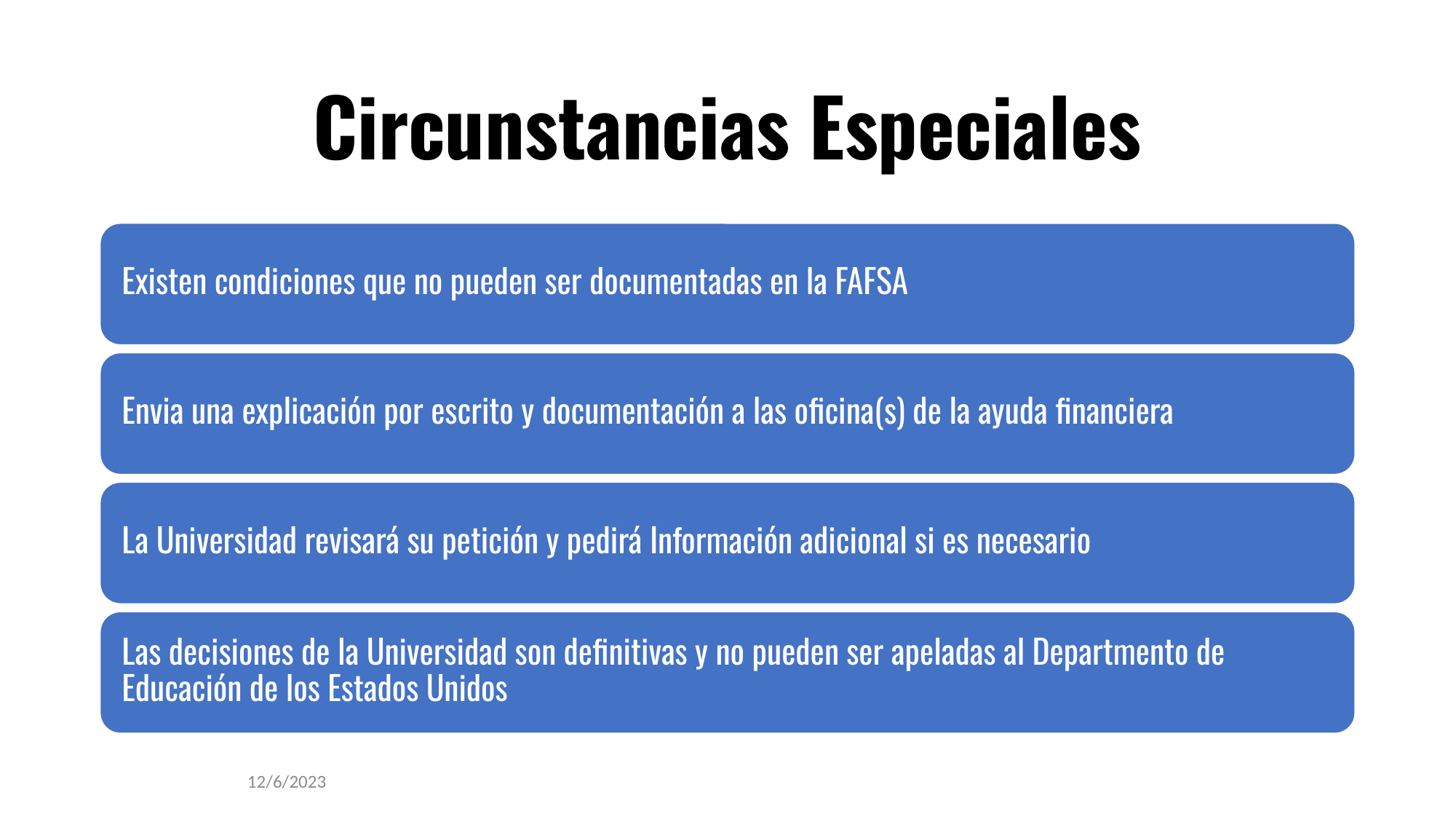

# Circunstancias Especiales
Existen condiciones que no pueden ser documentadas en la FAFSA
Envia una explicación por escrito y documentación a las oficina(s) de la ayuda financiera
La Universidad revisará su petición y pedirá Información adicional si es necesario
Las decisiones de la Universidad son definitivas y no pueden ser apeladas al Departmento de Educación de los Estados Unidos
12/6/2023